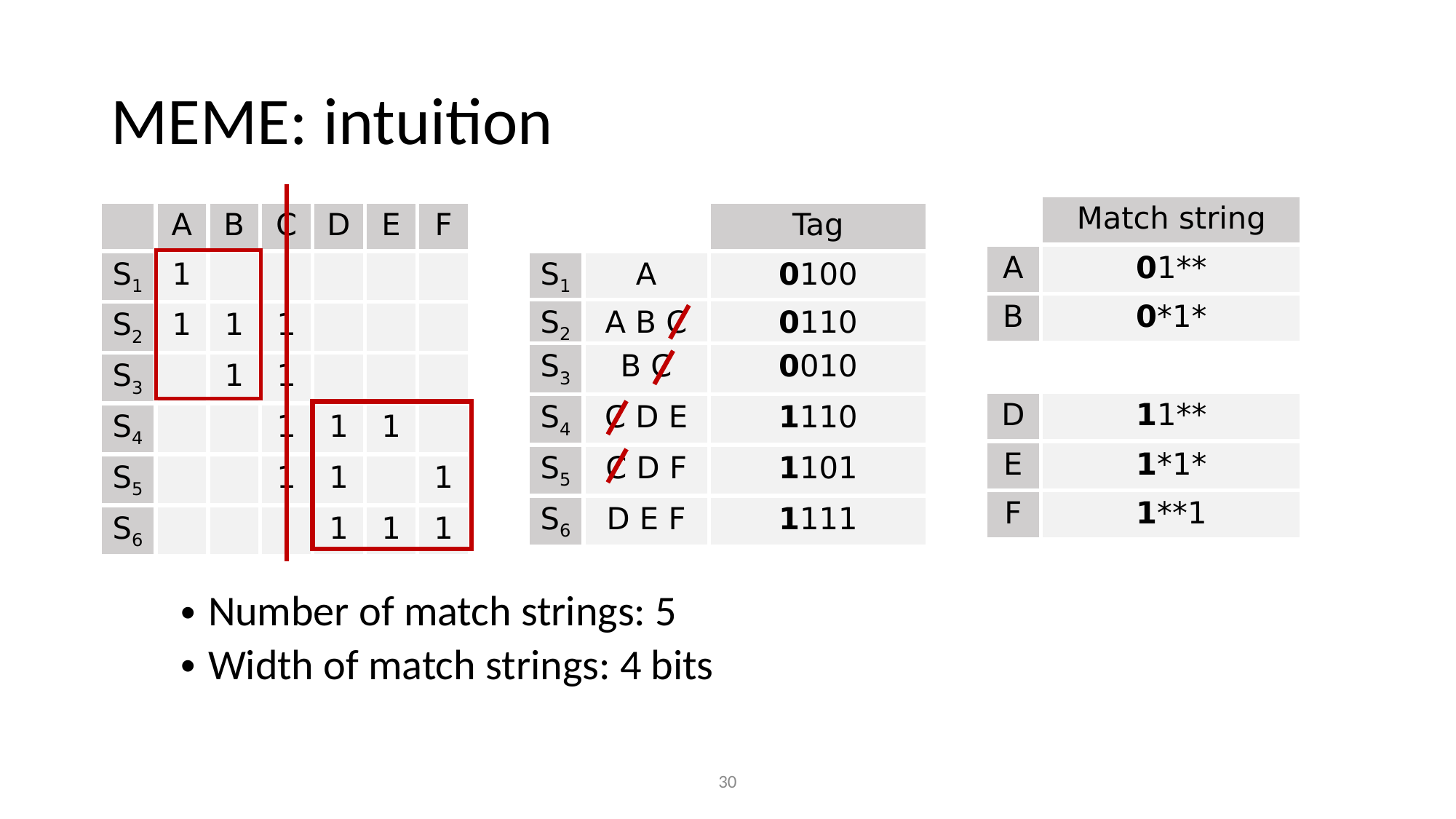

# MEME: intuition
|  | Match string |
| --- | --- |
| A | 01\*\* |
| B | 0\*1\* |
|  | A | B | C | D | E | F |
| --- | --- | --- | --- | --- | --- | --- |
| S1 | 1 |  |  |  |  |  |
| S2 | 1 | 1 | 1 |  |  |  |
| S3 |  | 1 | 1 |  |  |  |
| S4 |  |  | 1 | 1 | 1 |  |
| S5 |  |  | 1 | 1 |  | 1 |
| S6 |  |  |  | 1 | 1 | 1 |
|  |  | Tag |
| --- | --- | --- |
| S1 | A | 0100 |

| S2 | A B C | 0110 |
| --- | --- | --- |
| S3 | B C | 0010 |
| --- | --- | --- |
| S4 | C D E | 1110 |
| S5 | C D F | 1101 |
| S6 | D E F | 1111 |
| D | 11\*\* |
| --- | --- |
| E | 1\*1\* |
| F | 1\*\*1 |

Number of match strings: 5
Width of match strings: 4 bits
30